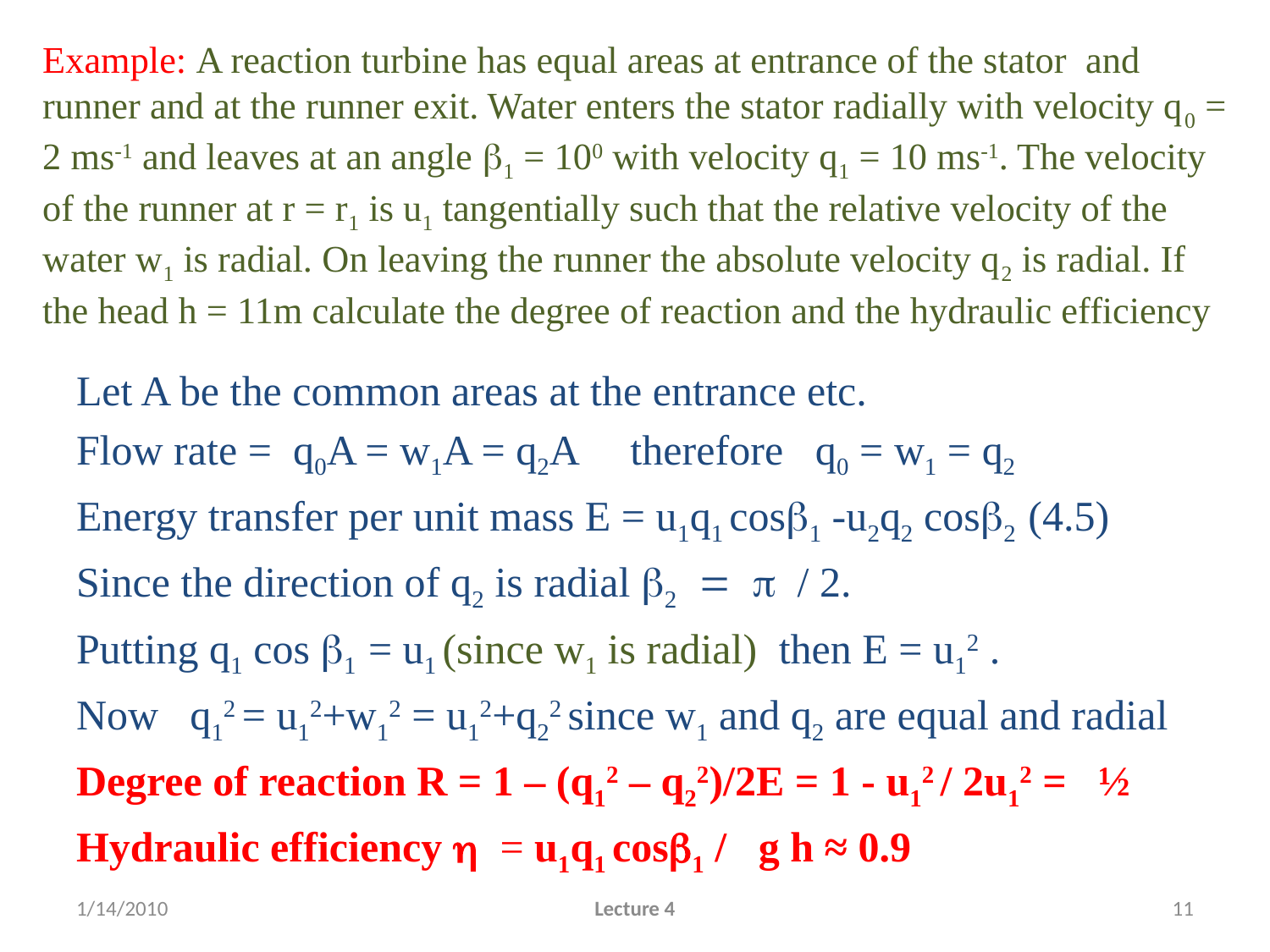

# Example: A reaction turbine has equal areas at entrance of the stator  and runner and at the runner exit. Water enters the stator radially with velocity q0 = 2 ms-1 and leaves at an angle β1 = 100 with velocity q1 = 10 ms-1. The velocity of the runner at r = r1 is u1 tangentially such that the relative velocity of the water w1 is radial. On leaving the runner the absolute velocity q2 is radial. If the head h = 11m calculate the degree of reaction and the hydraulic efficiency
Let A be the common areas at the entrance etc.
Flow rate =  q0A = w1A = q2A     therefore   q0 = w1 = q2
Energy transfer per unit mass E = u1q1 cosβ1 -u2q2 cosβ2  (4.5)
Since the direction of q2 is radial β2 = π / 2.
Putting q1 cos β1 = u1 (since w1 is radial)  then E = u12 .
Now   q12 = u12+w12 = u12+q22 since w1 and q2 are equal and radial
Degree of reaction R = 1 – (q12 – q22)/2E = 1 - u12 / 2u12 =   ½
Hydraulic efficiency η = u1q1 cosβ1 /  g h ≈ 0.9
1/14/2010
Lecture 4
11